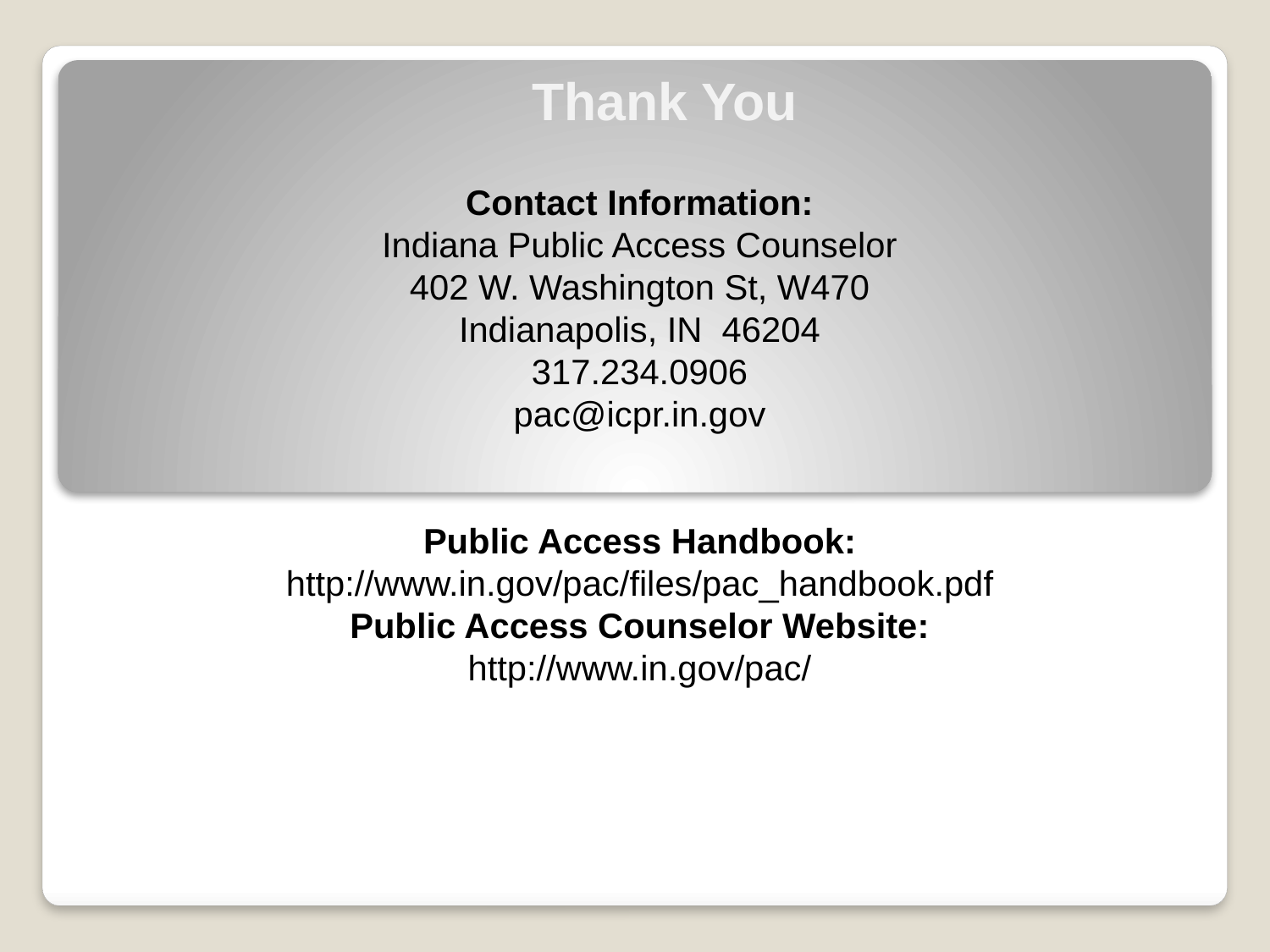

# Thank You
Contact Information:
Indiana Public Access Counselor
402 W. Washington St, W470
Indianapolis, IN  46204
317.234.0906
pac@icpr.in.gov

Public Access Handbook:
http://www.in.gov/pac/files/pac_handbook.pdf
Public Access Counselor Website:
http://www.in.gov/pac/